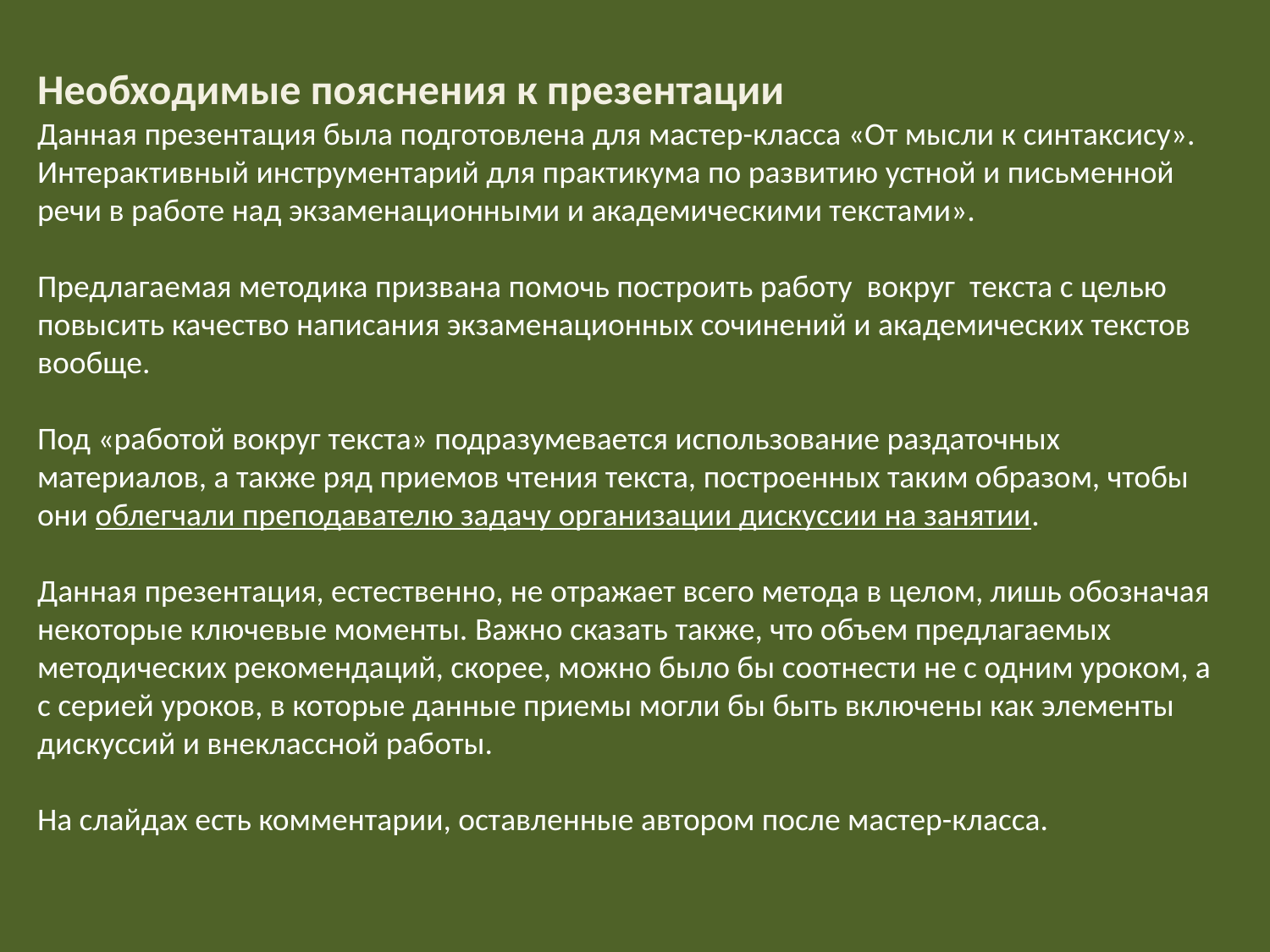

Необходимые пояснения к презентации
Данная презентация была подготовлена для мастер-класса «От мысли к синтаксису». Интерактивный инструментарий для практикума по развитию устной и письменной речи в работе над экзаменационными и академическими текстами».

Предлагаемая методика призвана помочь построить работу  вокруг  текста с целью повысить качество написания экзаменационных сочинений и академических текстов вообще.

Под «работой вокруг текста» подразумевается использование раздаточных  материалов, а также ряд приемов чтения текста, построенных таким образом, чтобы они облегчали преподавателю задачу организации дискуссии на занятии.

Данная презентация, естественно, не отражает всего метода в целом, лишь обозначая некоторые ключевые моменты. Важно сказать также, что объем предлагаемых методических рекомендаций, скорее, можно было бы соотнести не с одним уроком, а с серией уроков, в которые данные приемы могли бы быть включены как элементы дискуссий и внеклассной работы.

На слайдах есть комментарии, оставленные автором после мастер-класса.